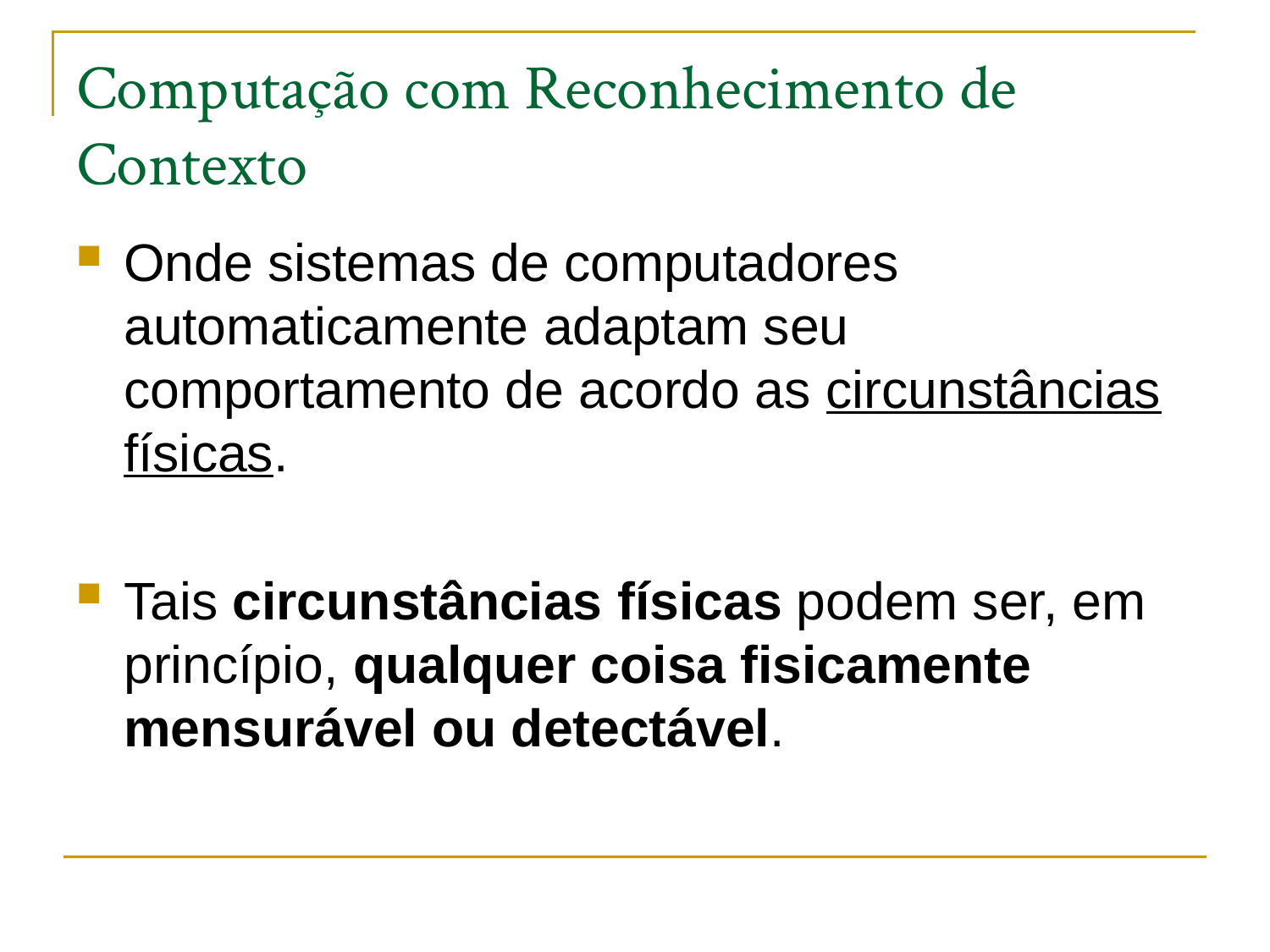

# Computação com Reconhecimento de Contexto
Onde sistemas de computadores automaticamente adaptam seu comportamento de acordo as circunstâncias físicas.

Tais circunstâncias físicas podem ser, em princípio, qualquer coisa fisicamente mensurável ou detectável.